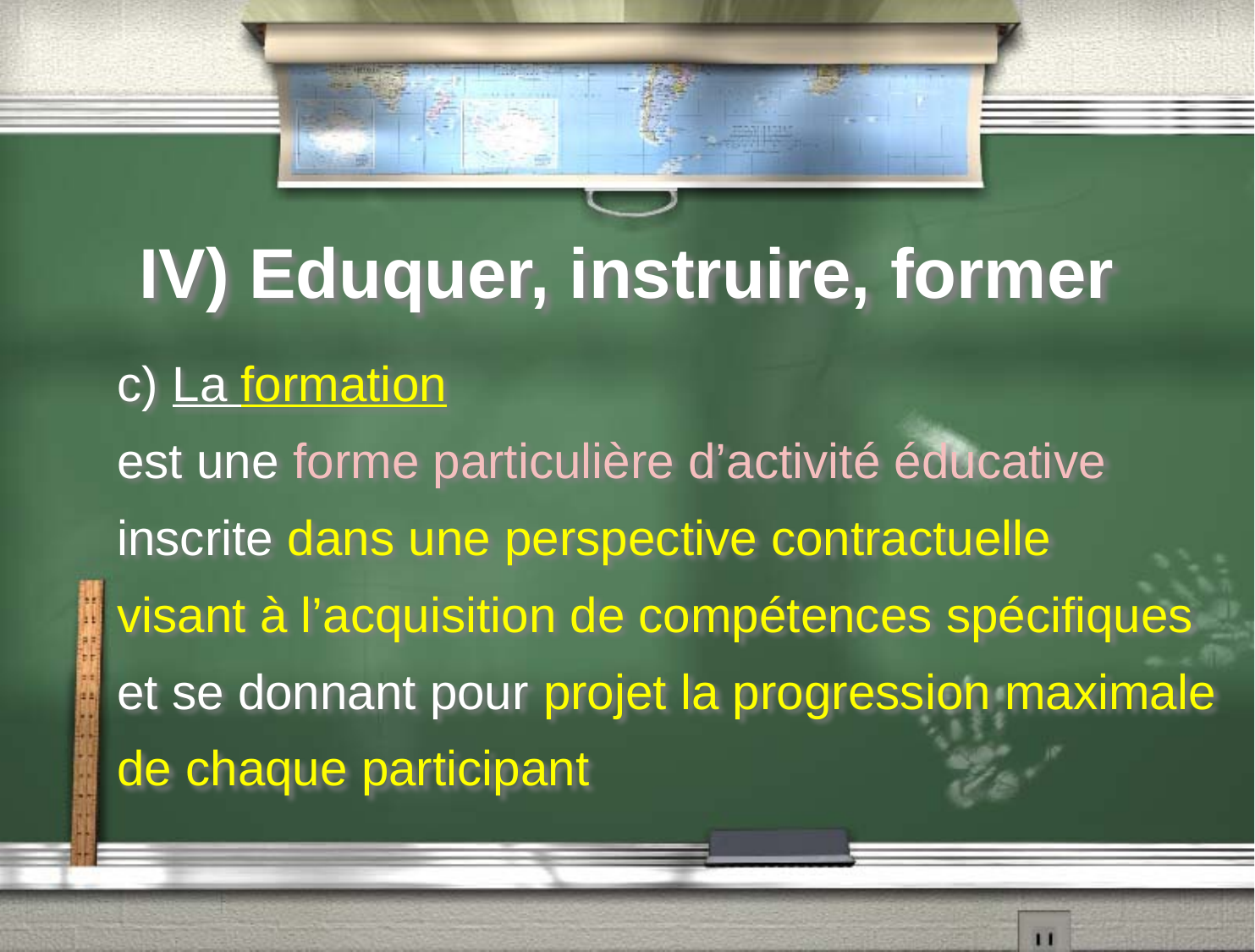

# IV) Eduquer, instruire, former
c) La formation
est une forme particulière d’activité éducative
inscrite dans une perspective contractuelle
visant à l’acquisition de compétences spécifiques
et se donnant pour projet la progression maximale de chaque participant